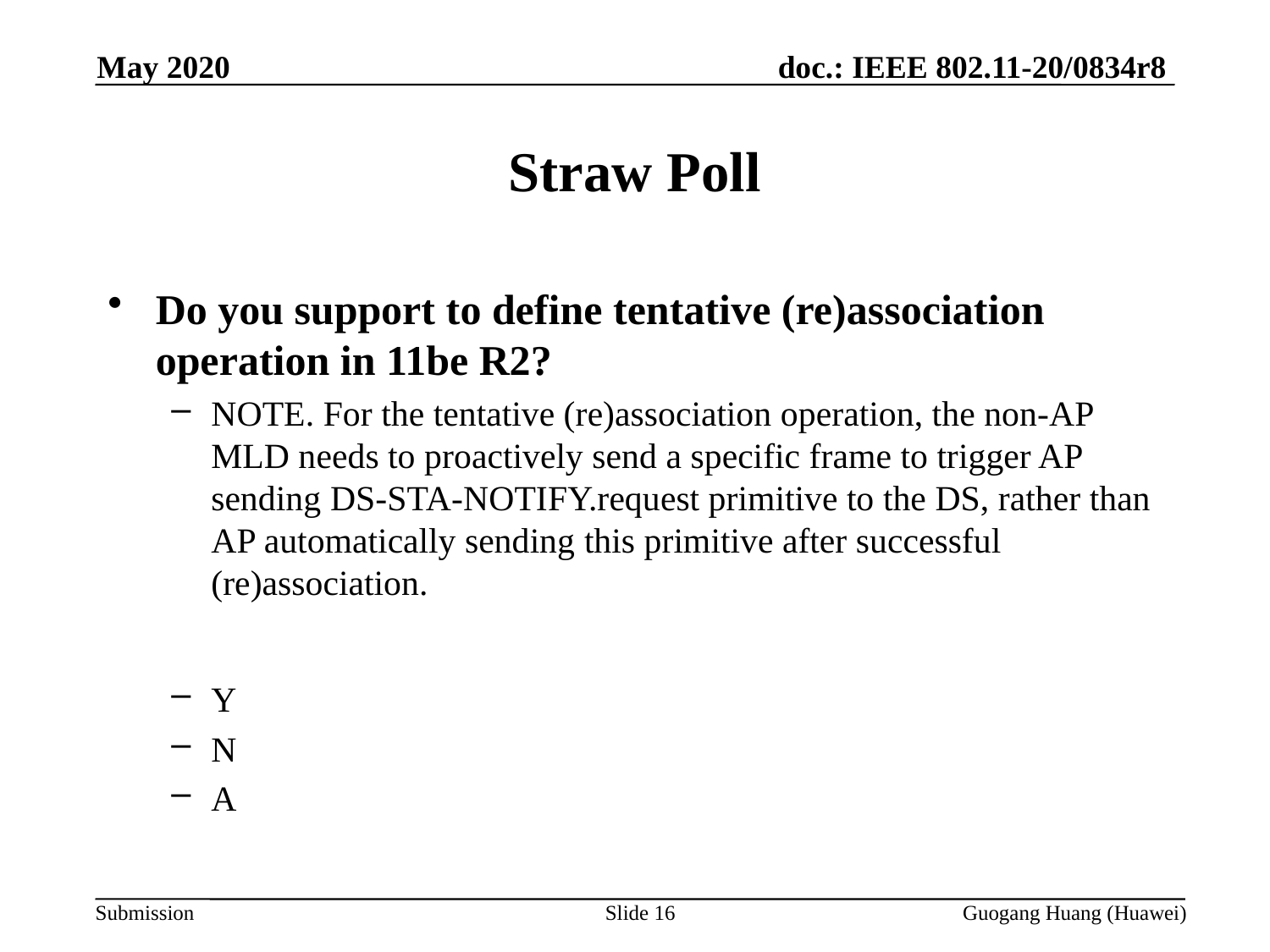

May 2020
Straw Poll
Do you support to define tentative (re)association operation in 11be R2?
NOTE. For the tentative (re)association operation, the non-AP MLD needs to proactively send a specific frame to trigger AP sending DS-STA-NOTIFY.request primitive to the DS, rather than AP automatically sending this primitive after successful (re)association.

Y
N
A

Slide 16
Guogang Huang (Huawei)